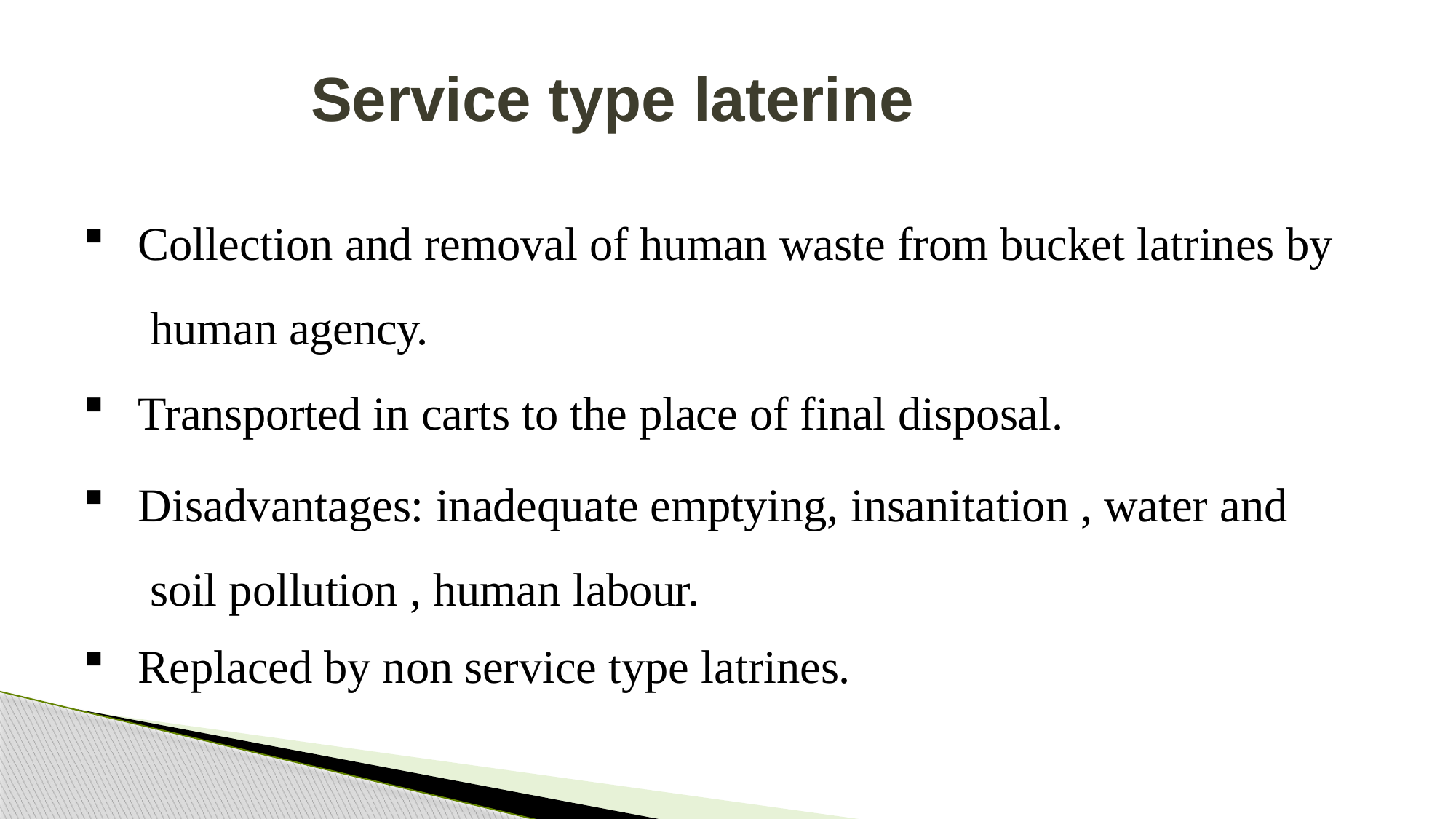

# Service type laterine
Collection and removal of human waste from bucket latrines by  human agency.
Transported in carts to the place of final disposal.
Disadvantages: inadequate emptying, insanitation , water and  soil pollution , human labour.
Replaced by non service type latrines.